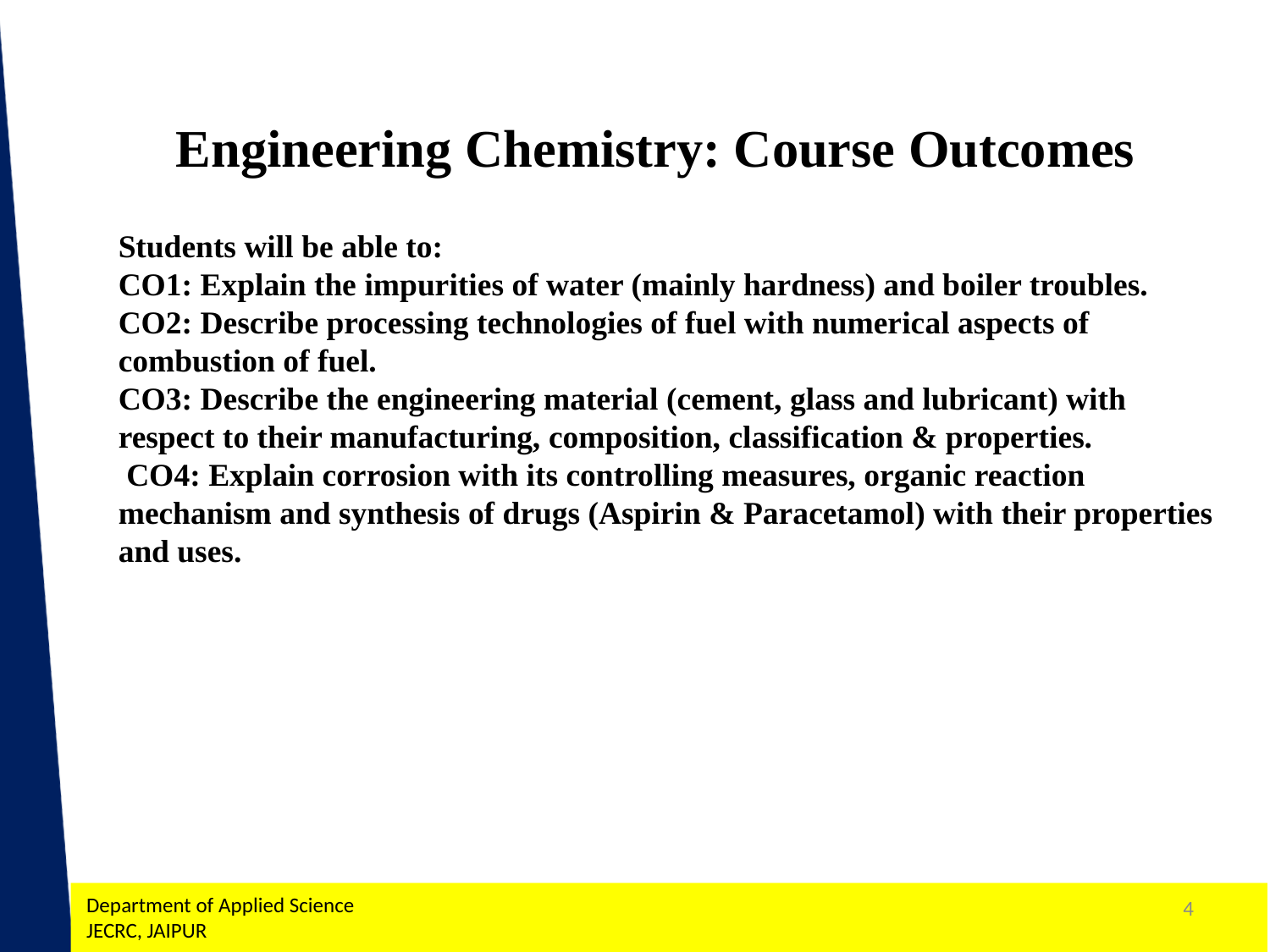

Engineering Chemistry: Course Outcomes
Students will be able to:
CO1: Explain the impurities of water (mainly hardness) and boiler troubles.
CO2: Describe processing technologies of fuel with numerical aspects of combustion of fuel.
CO3: Describe the engineering material (cement, glass and lubricant) with respect to their manufacturing, composition, classification & properties.
 CO4: Explain corrosion with its controlling measures, organic reaction mechanism and synthesis of drugs (Aspirin & Paracetamol) with their properties and uses.

Department of Applied Science  JECRC, JAIPUR
4
1